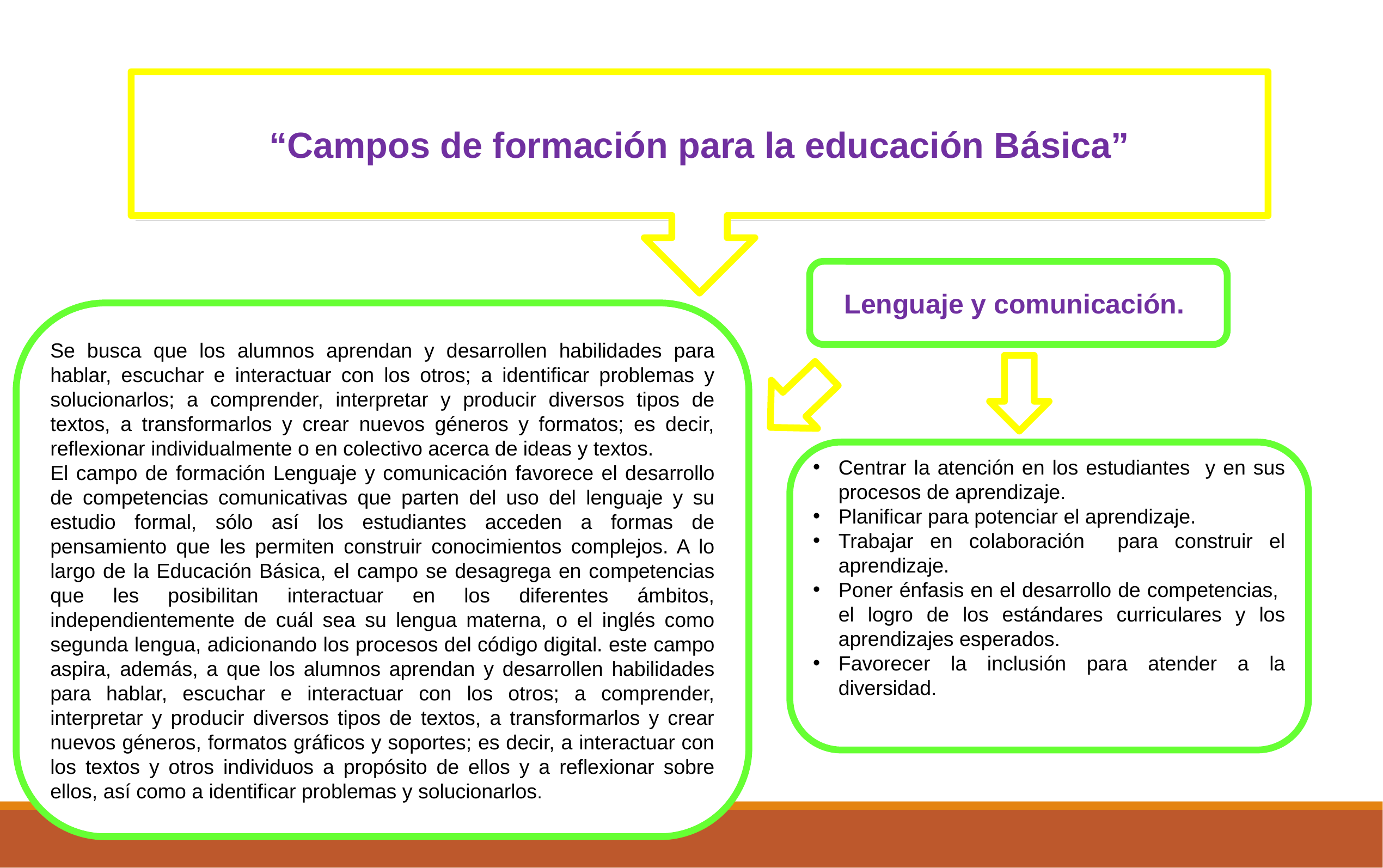

“Campos de formación para la educación Básica”
Lenguaje y comunicación.
Se busca que los alumnos aprendan y desarrollen habilidades para hablar, escuchar e interactuar con los otros; a identificar problemas y solucionarlos; a comprender, interpretar y producir diversos tipos de textos, a transformarlos y crear nuevos géneros y formatos; es decir, reflexionar individualmente o en colectivo acerca de ideas y textos.
El campo de formación Lenguaje y comunicación favorece el desarrollo de competencias comunicativas que parten del uso del lenguaje y su estudio formal, sólo así los estudiantes acceden a formas de pensamiento que les permiten construir conocimientos complejos. A lo largo de la Educación Básica, el campo se desagrega en competencias que les posibilitan interactuar en los diferentes ámbitos, independientemente de cuál sea su lengua materna, o el inglés como segunda lengua, adicionando los procesos del código digital. este campo aspira, además, a que los alumnos aprendan y desarrollen habilidades para hablar, escuchar e interactuar con los otros; a comprender, interpretar y producir diversos tipos de textos, a transformarlos y crear nuevos géneros, formatos gráficos y soportes; es decir, a interactuar con los textos y otros individuos a propósito de ellos y a reflexionar sobre ellos, así como a identificar problemas y solucionarlos.

Centrar la atención en los estudiantes  y en sus procesos de aprendizaje.
Planificar para potenciar el aprendizaje.
Trabajar en colaboración  para construir el aprendizaje.
Poner énfasis en el desarrollo de competencias,  el logro de los estándares curriculares y los aprendizajes esperados.
Favorecer la inclusión para atender a la diversidad.